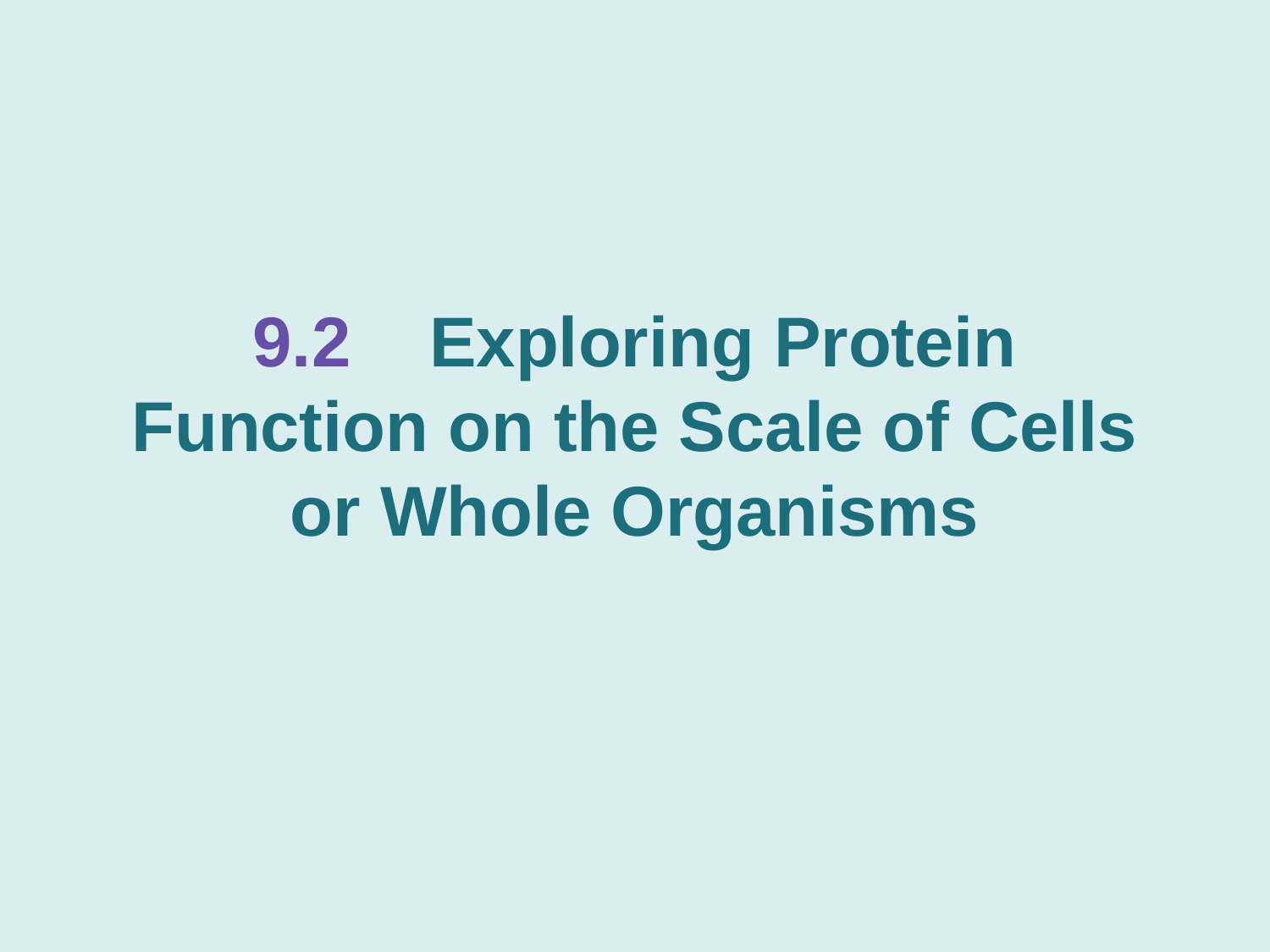

# 9.2    Exploring Protein Function on the Scale of Cells or Whole Organisms